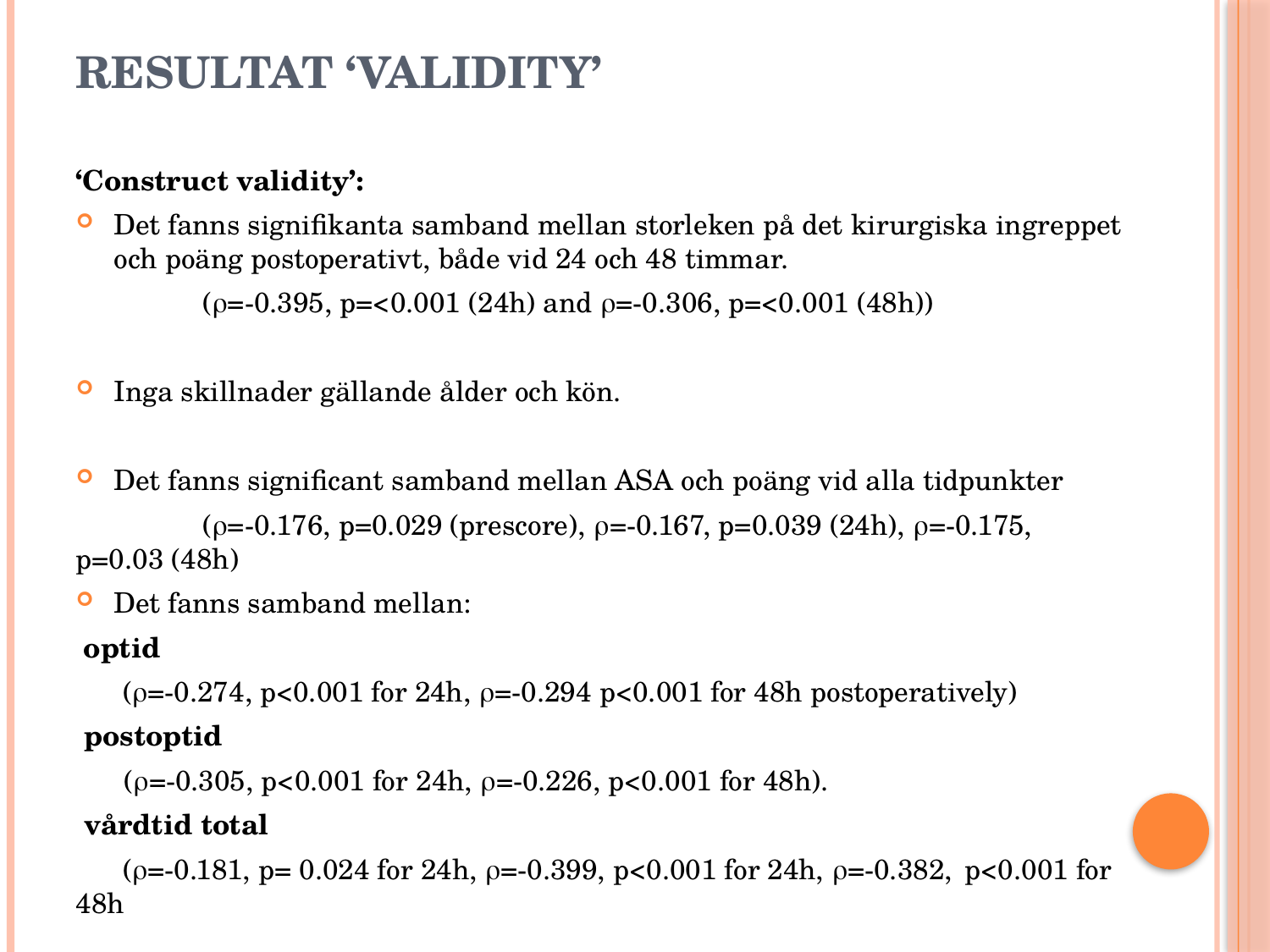

# Resultat ‘Validity’
‘Construct validity’:
Det fanns signifikanta samband mellan storleken på det kirurgiska ingreppet och poäng postoperativt, både vid 24 och 48 timmar.
	(ρ=-0.395, p=<0.001 (24h) and ρ=-0.306, p=<0.001 (48h))

Inga skillnader gällande ålder och kön.

Det fanns significant samband mellan ASA och poäng vid alla tidpunkter
	(ρ=-0.176, p=0.029 (prescore), ρ=-0.167, p=0.039 (24h), ρ=-0.175, 	p=0.03 (48h)
Det fanns samband mellan:
 optid
      (ρ=-0.274, p<0.001 for 24h, ρ=-0.294 p<0.001 for 48h postoperatively)
 postoptid
      (ρ=-0.305, p<0.001 for 24h, ρ=-0.226, p<0.001 for 48h).
 vårdtid total
      (ρ=-0.181, p= 0.024 for 24h, ρ=-0.399, p<0.001 for 24h, ρ=-0.382, 	p<0.001 for 48h